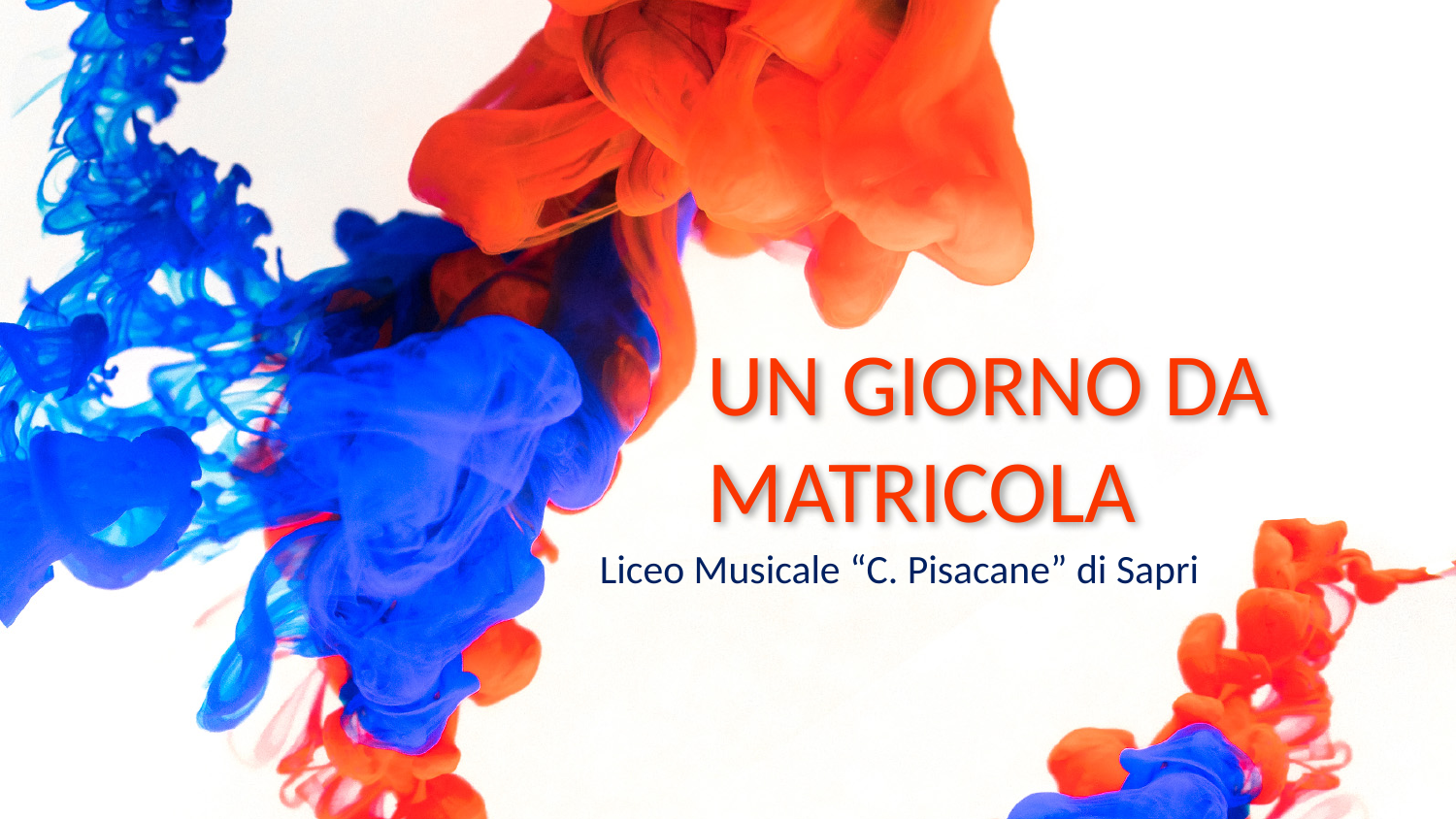

# UN GIORNO DA MATRICOLA
Liceo Musicale “C. Pisacane” di Sapri